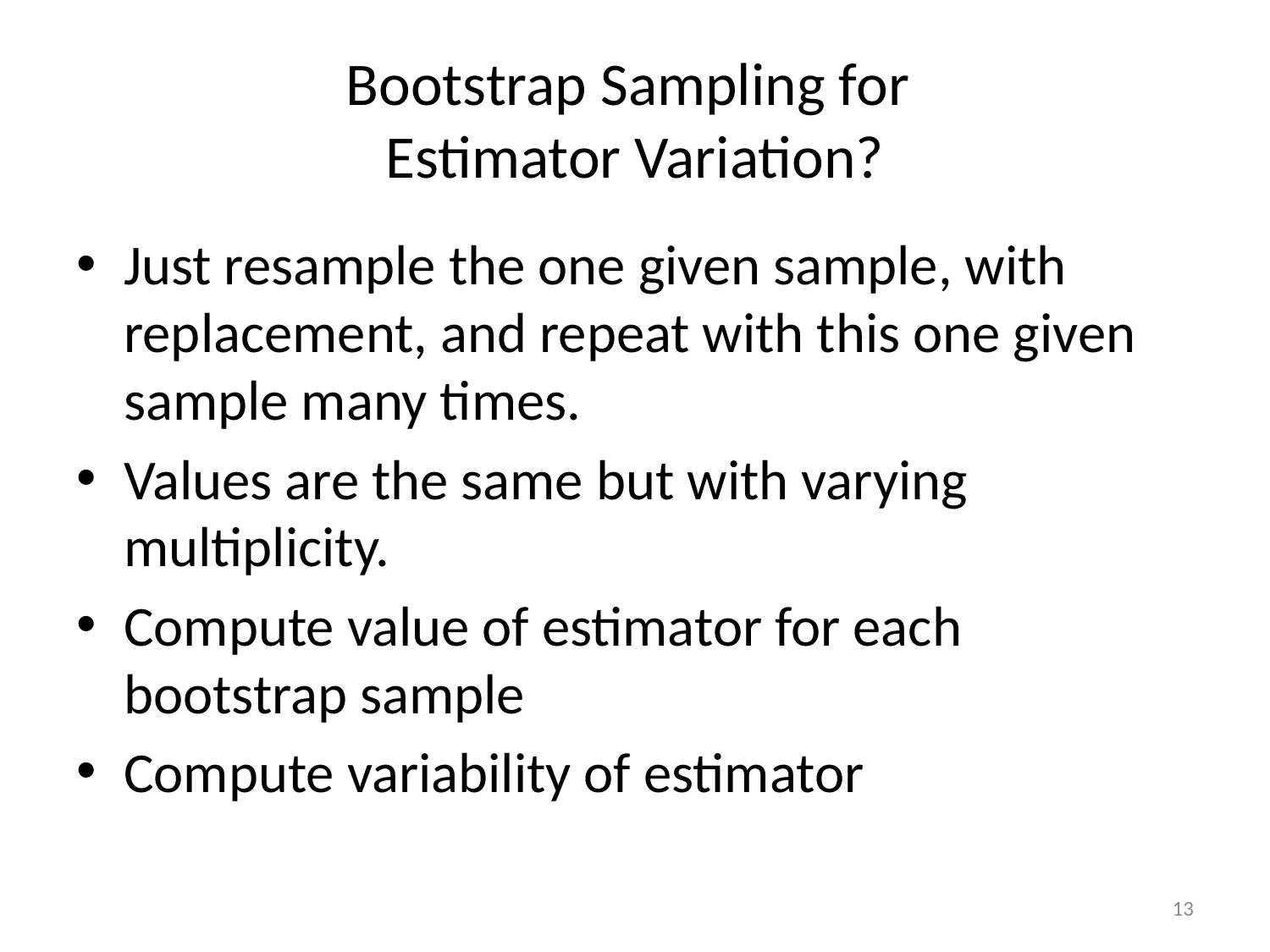

# Bootstrap Sampling for Estimator Variation?
Just resample the one given sample, with replacement, and repeat with this one given sample many times.
Values are the same but with varying multiplicity.
Compute value of estimator for each bootstrap sample
Compute variability of estimator
13